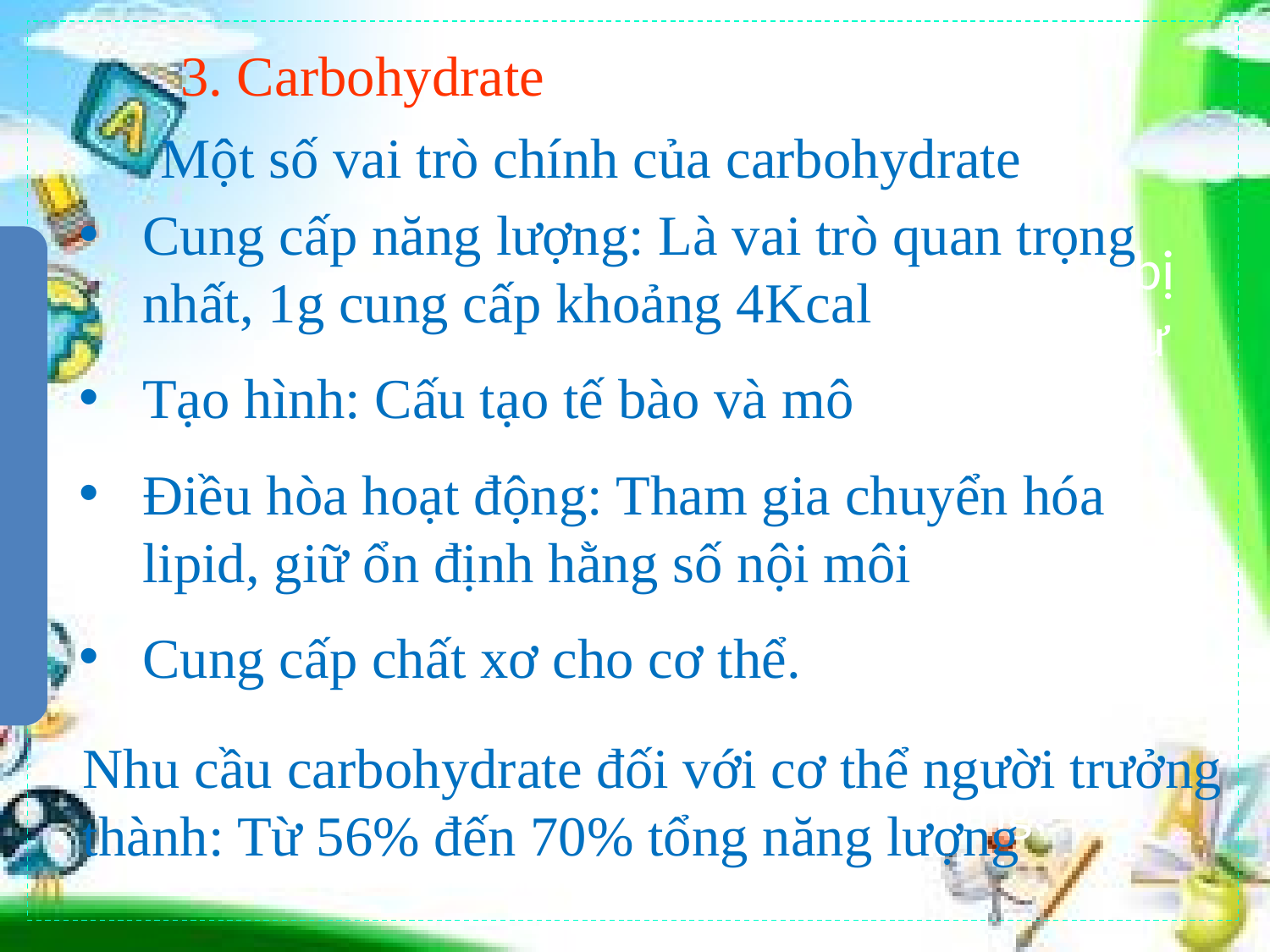

3. Carbohydrate
Một số vai trò chính của carbohydrate
Cung cấp năng lượng: Là vai trò quan trọng nhất, 1g cung cấp khoảng 4Kcal
Tạo hình: Cấu tạo tế bào và mô
Điều hòa hoạt động: Tham gia chuyển hóa lipid, giữ ổn định hằng số nội môi
Cung cấp chất xơ cho cơ thể.
Ngôi nhà được trang bị hệ thống điều khiển tự động hay bán tự động cho các thiết bị trong gia đình Điều đó giúp cuộc sống trở nên tiện nghi hơn đảm bảo an ninh an toàn và tiết kiệm năng lượng.

Nhu cầu carbohydrate đối với cơ thể người trưởng thành: Từ 56% đến 70% tổng năng lượng